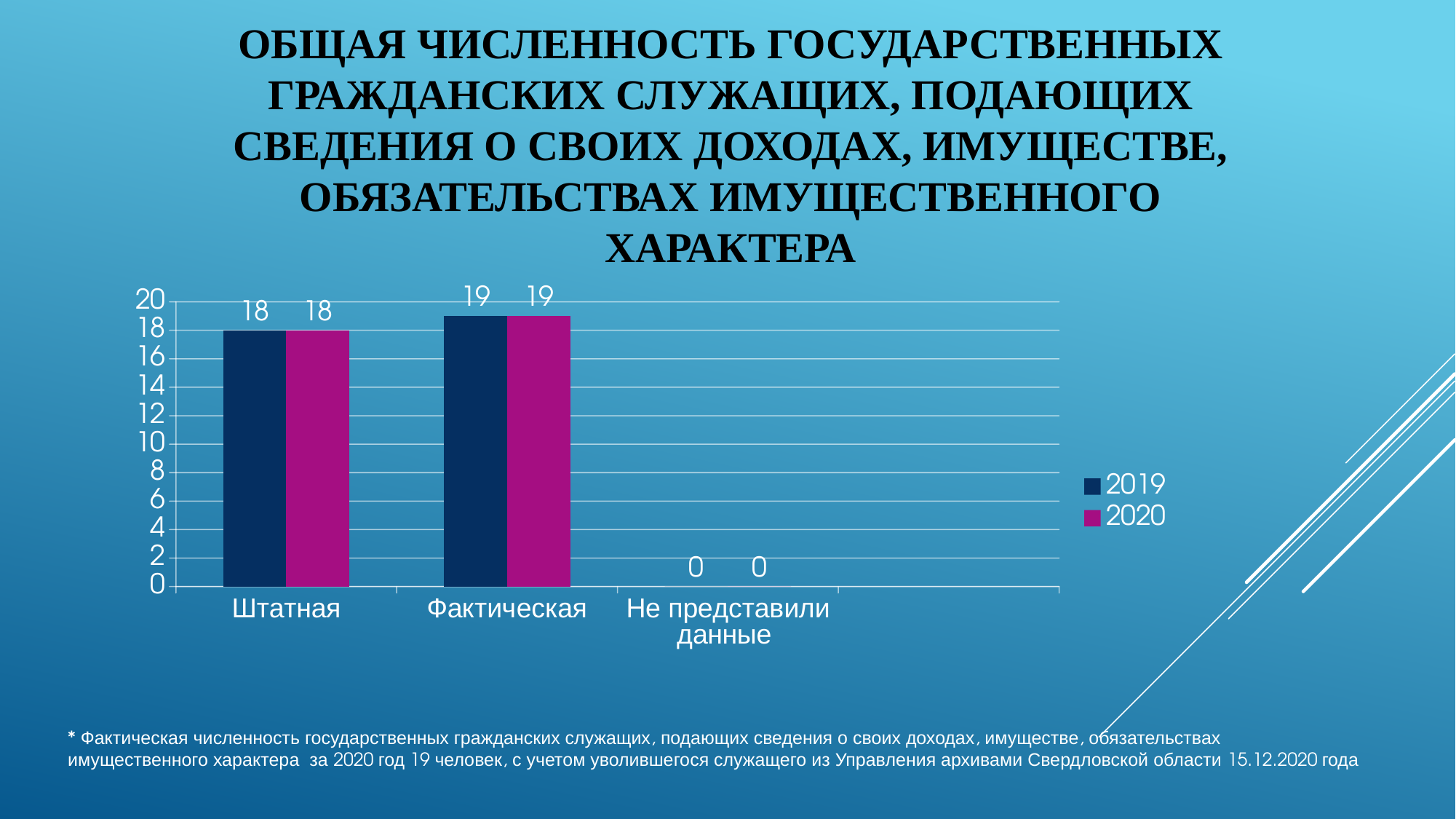

# Общая численность государственных гражданских служащих, подающих сведения о своих доходах, имуществе, обязательствах имущественного характера

### Chart

| Category | 2019 | 2020 |
|---|---|---|
| Штатная | 18.0 | 18.0 |
| Фактическая | 19.0 | 19.0 |
| Не представили данные  | 0.0 | 0.0 |
* Фактическая численность государственных гражданских служащих, подающих сведения о своих доходах, имуществе, обязательствах имущественного характера  за 2020 год 19 человек, с учетом уволившегося служащего из Управления архивами Свердловской области 15.12.2020 года